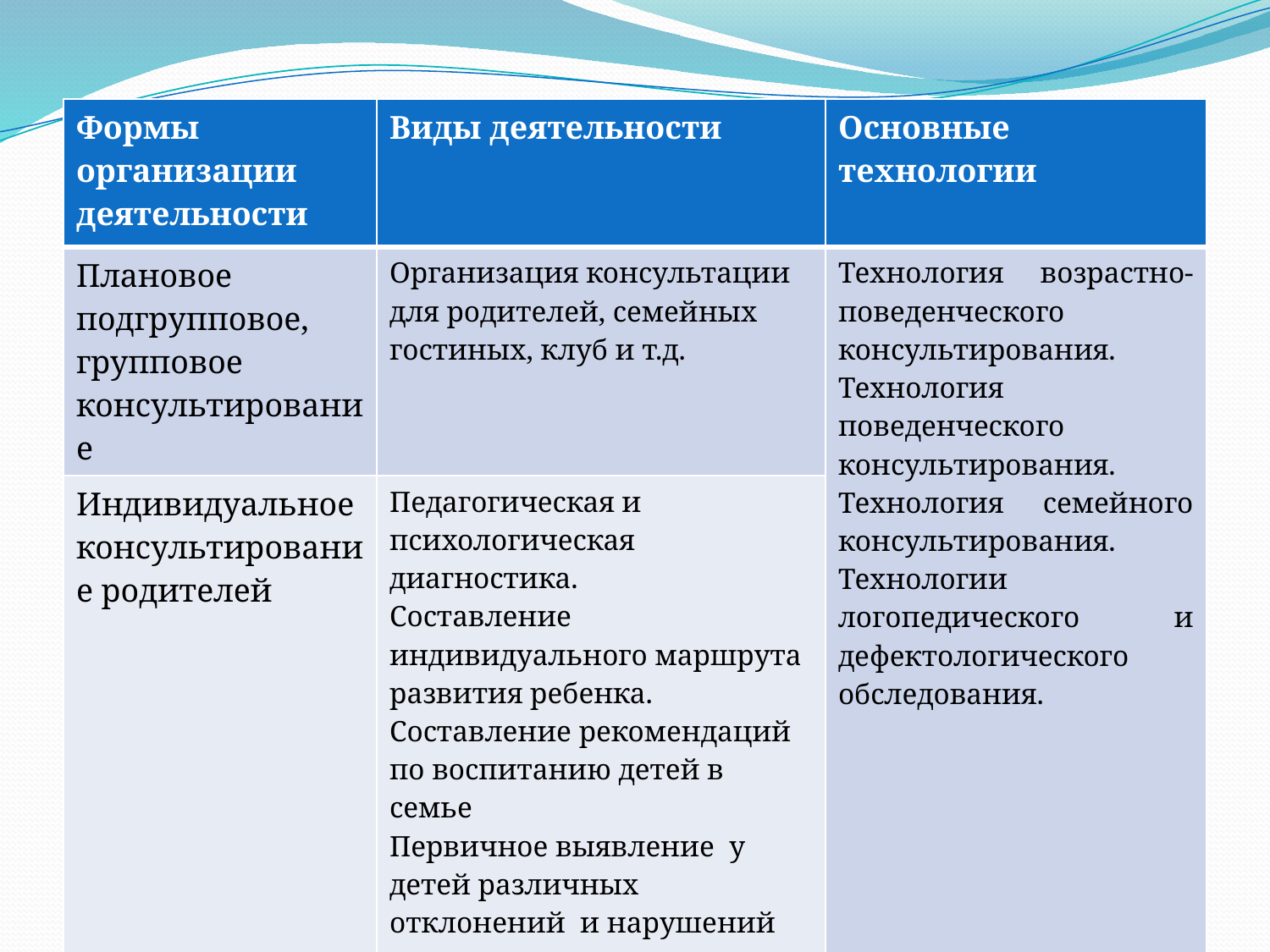

#
| Формы организации деятельности | Виды деятельности | Основные технологии |
| --- | --- | --- |
| Плановое подгрупповое, групповое консультирование | Организация консультации для родителей, семейных гостиных, клуб и т.д. | Технология возрастно-поведенческого консультирования. Технология поведенческого консультирования. Технология семейного консультирования. Технологии логопедического и дефектологического обследования. |
| Индивидуальное консультирование родителей | Педагогическая и психологическая диагностика. Составление индивидуального маршрута развития ребенка. Составление рекомендаций по воспитанию детей в семье Первичное выявление у детей различных отклонений и нарушений психического развития. Диагностика и коррекция проблем речевого развития ребенка. |  |